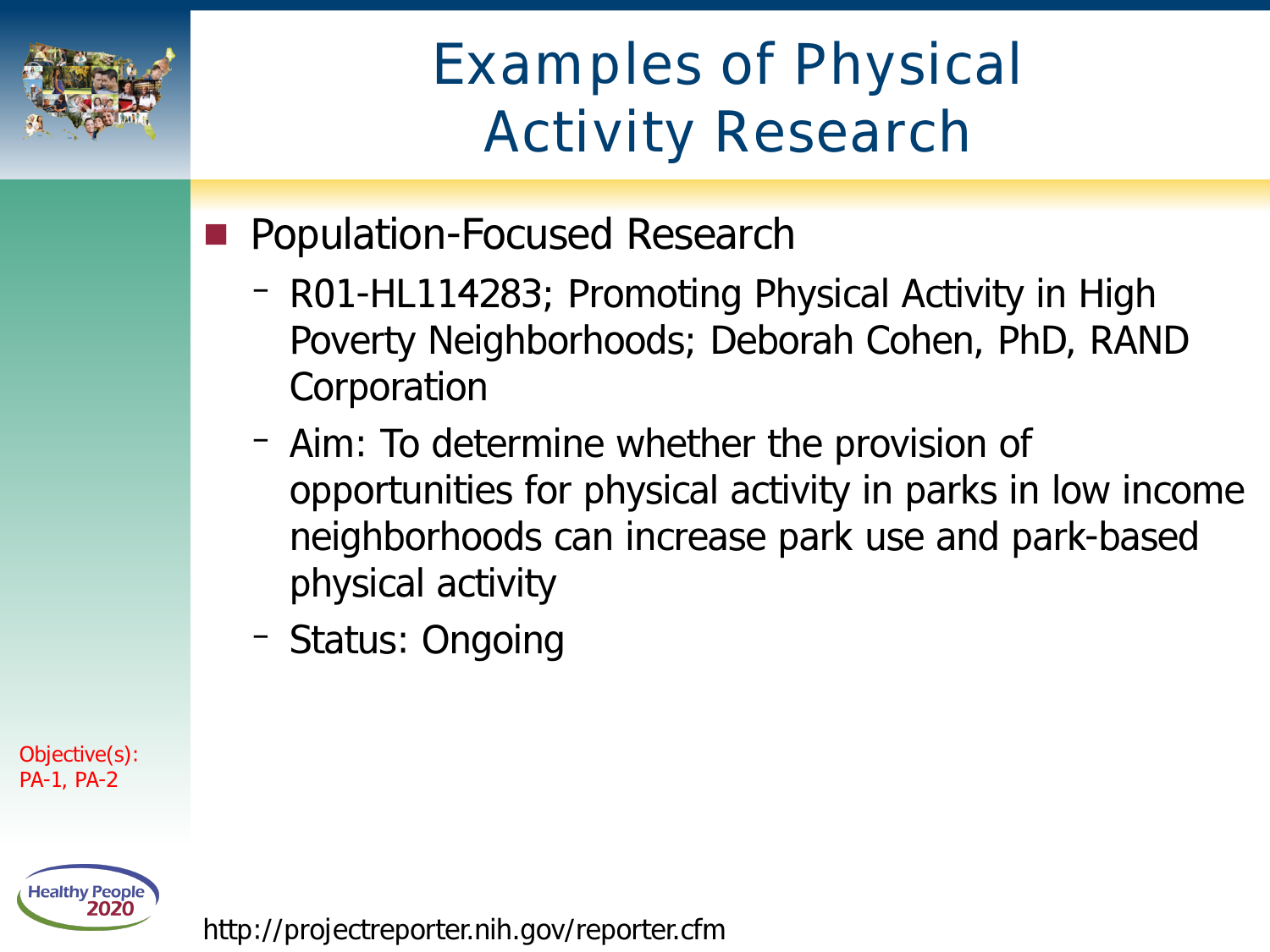

# Examples of Physical Activity Research
Population-Focused Research
R01-HL114283; Promoting Physical Activity in High Poverty Neighborhoods; Deborah Cohen, PhD, RAND Corporation
Aim: To determine whether the provision of opportunities for physical activity in parks in low income neighborhoods can increase park use and park-based physical activity
Status: Ongoing

Objective(s):
PA-1, PA-2
http://projectreporter.nih.gov/reporter.cfm